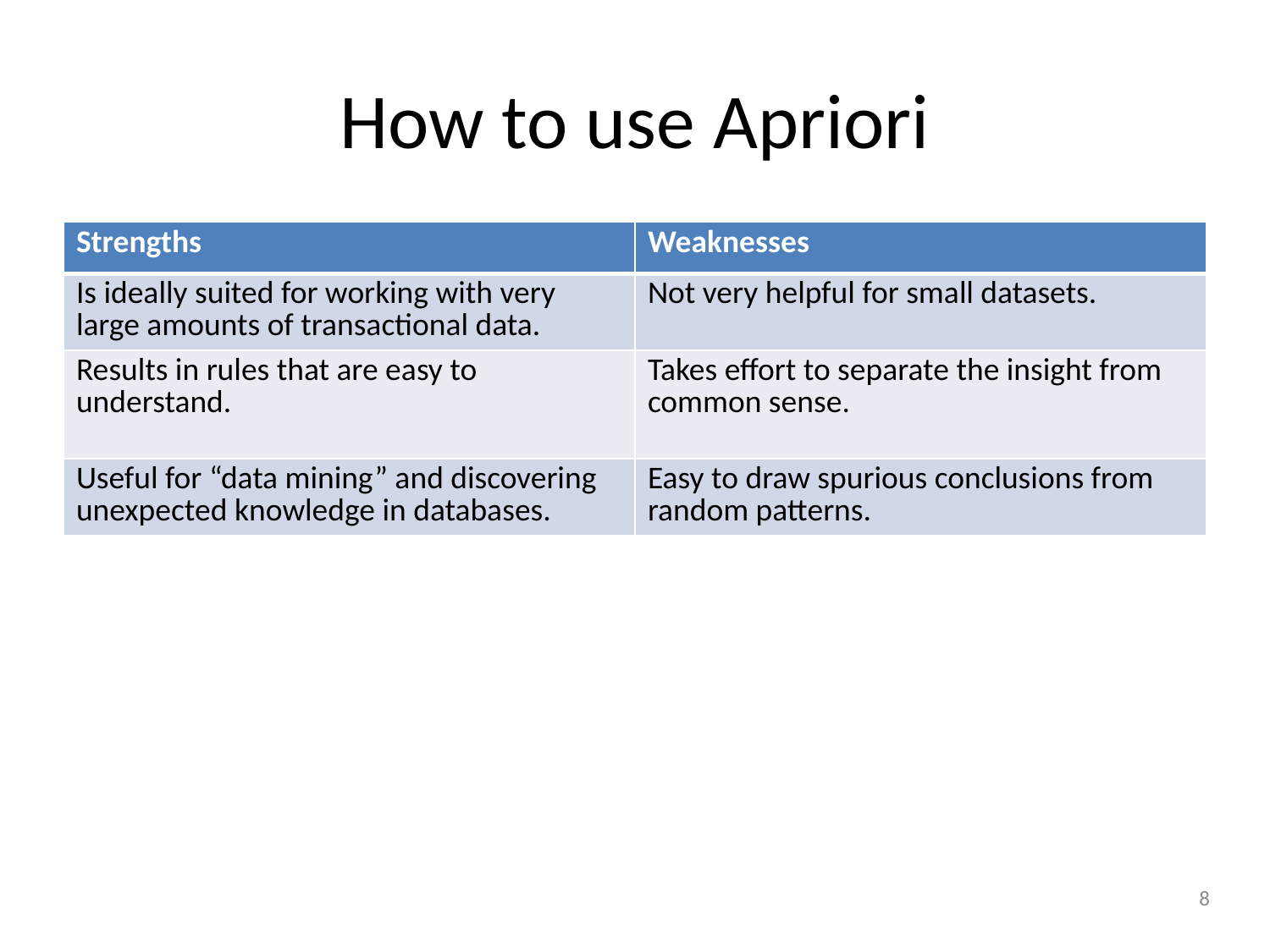

# How to use Apriori
| Strengths | Weaknesses |
| --- | --- |
| Is ideally suited for working with very large amounts of transactional data. | Not very helpful for small datasets. |
| Results in rules that are easy to understand. | Takes effort to separate the insight from common sense. |
| Useful for “data mining” and discovering unexpected knowledge in databases. | Easy to draw spurious conclusions from random patterns. |